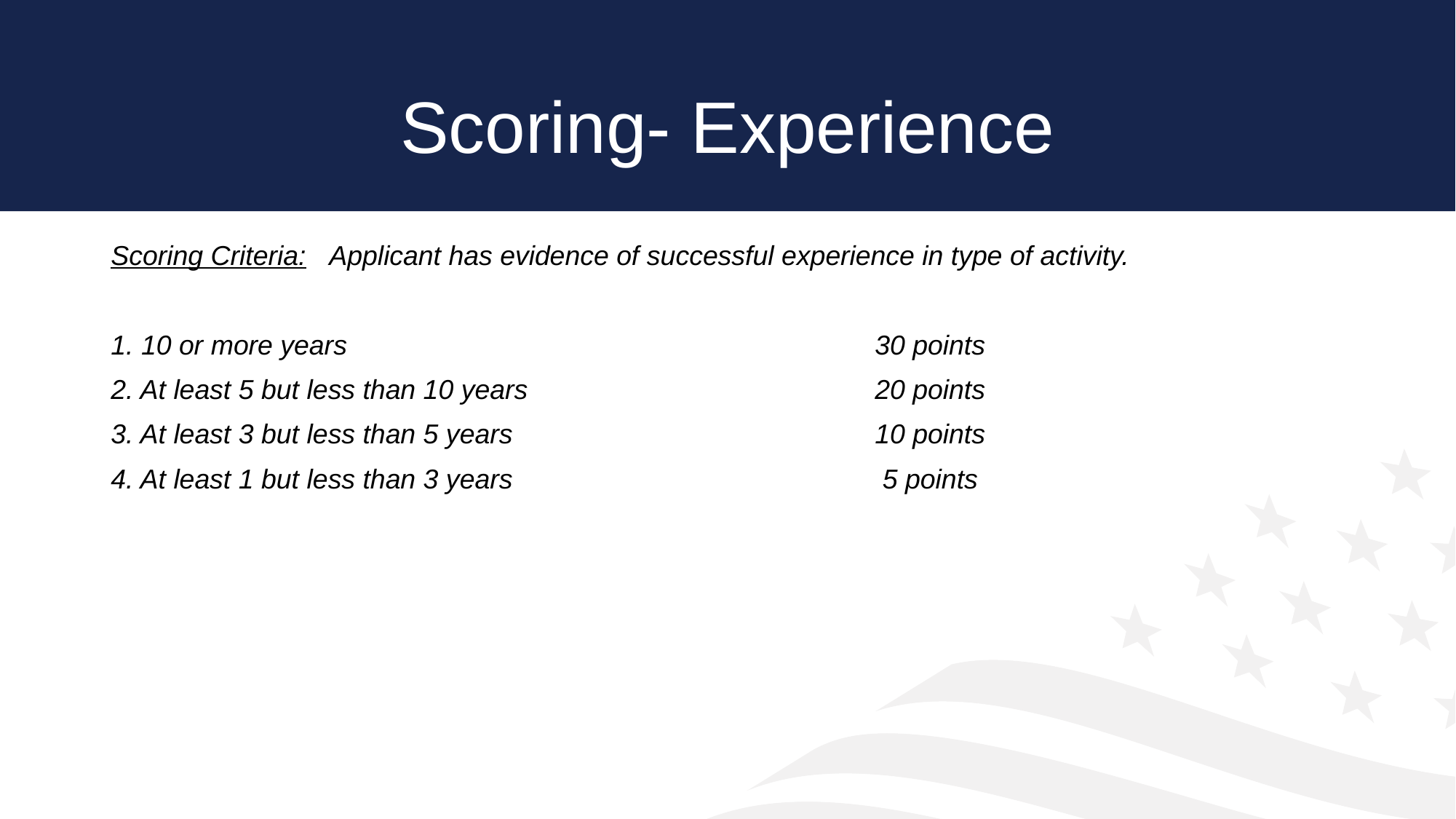

# Scoring- Experience
Scoring Criteria:	Applicant has evidence of successful experience in type of activity.

1. 10 or more years					30 points
2. At least 5 but less than 10 years				20 points
3. At least 3 but less than 5 years 				10 points
4. At least 1 but less than 3 years				 5 points